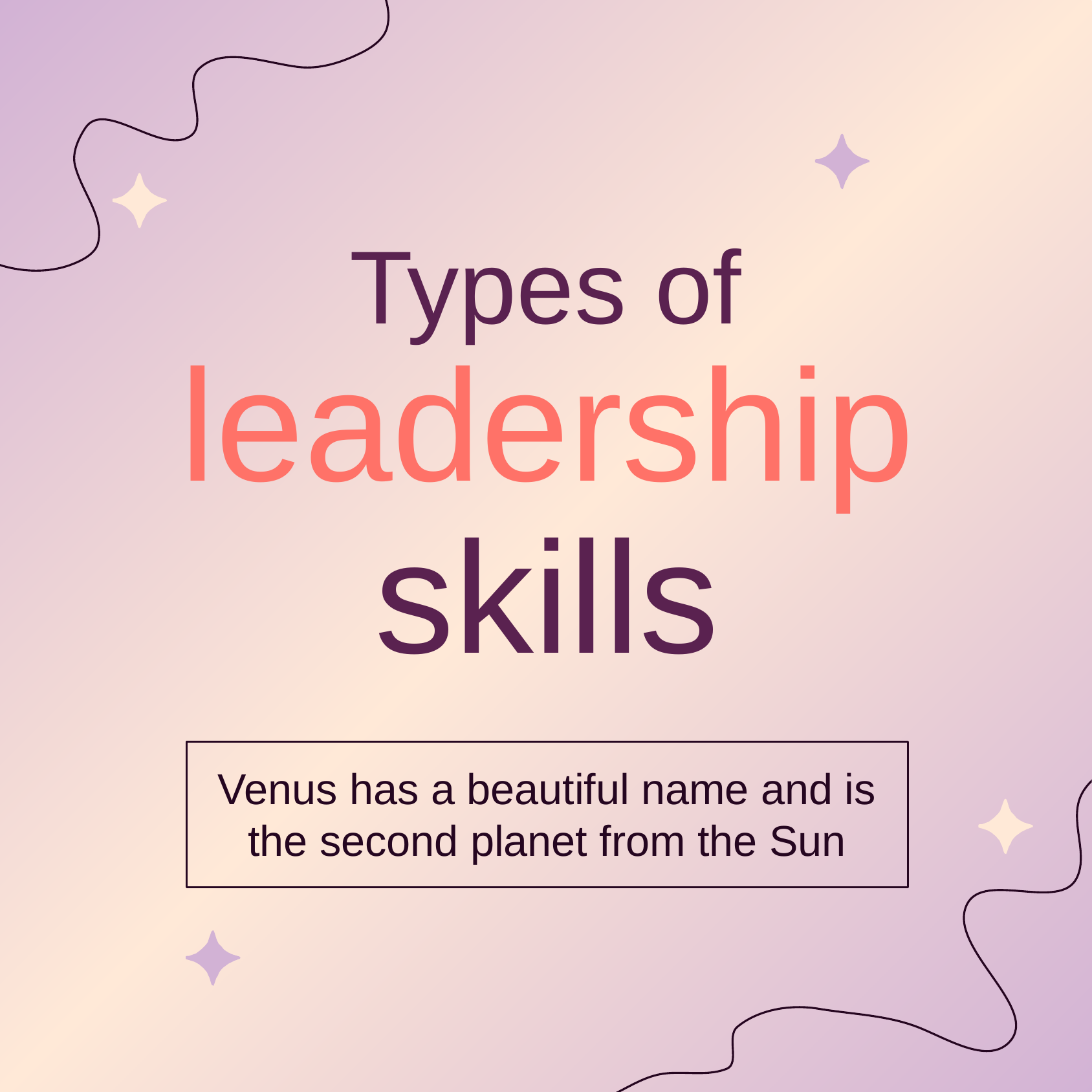

Types of
# leadership
skills
Venus has a beautiful name and is the second planet from the Sun